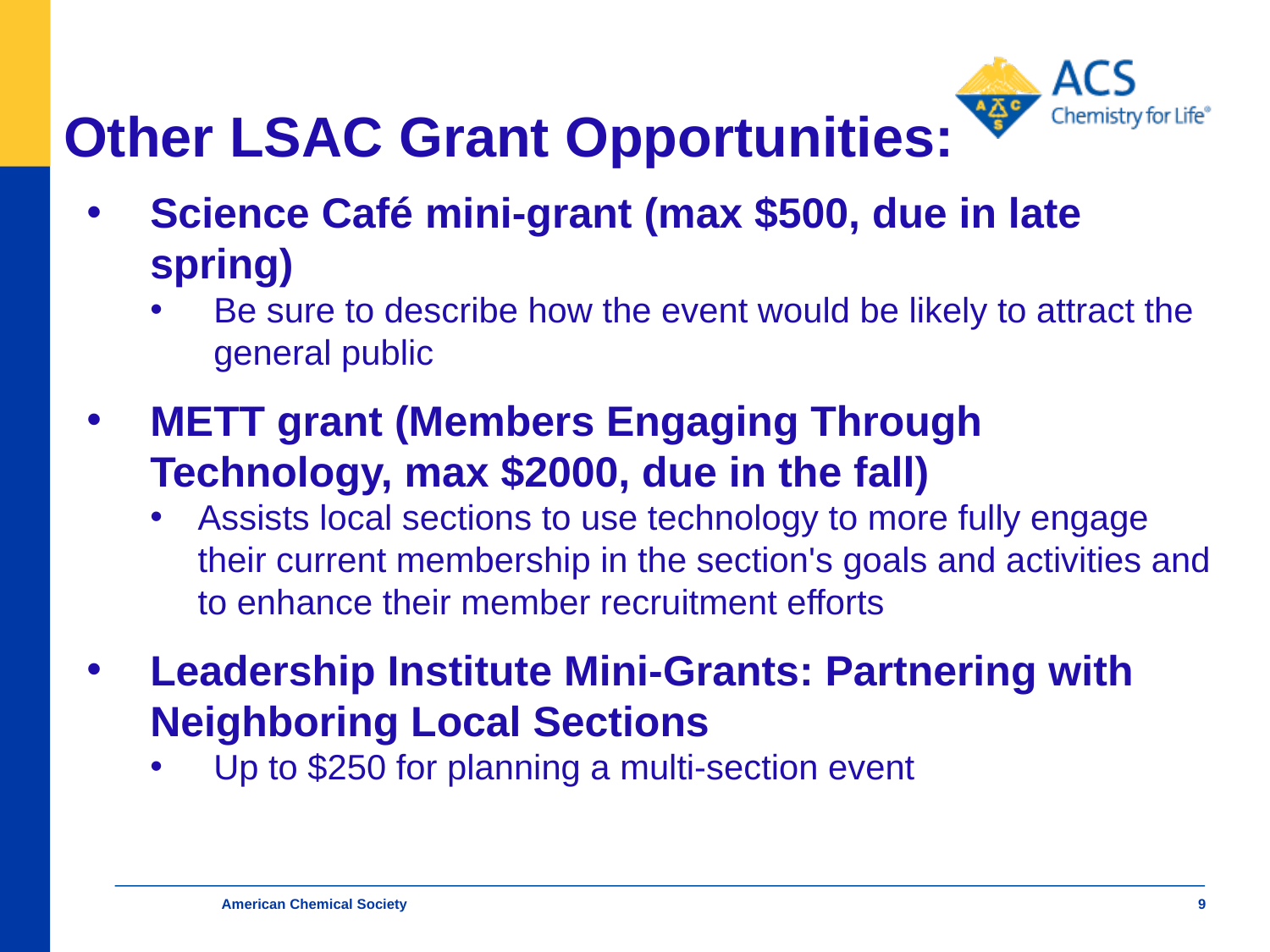

# Other LSAC Grant Opportunities:
Science Café mini-grant (max $500, due in late spring)
Be sure to describe how the event would be likely to attract the general public

METT grant (Members Engaging Through Technology, max $2000, due in the fall)
Assists local sections to use technology to more fully engage their current membership in the section's goals and activities and to enhance their member recruitment efforts

Leadership Institute Mini-Grants: Partnering with Neighboring Local Sections
Up to $250 for planning a multi-section event

American Chemical Society
9